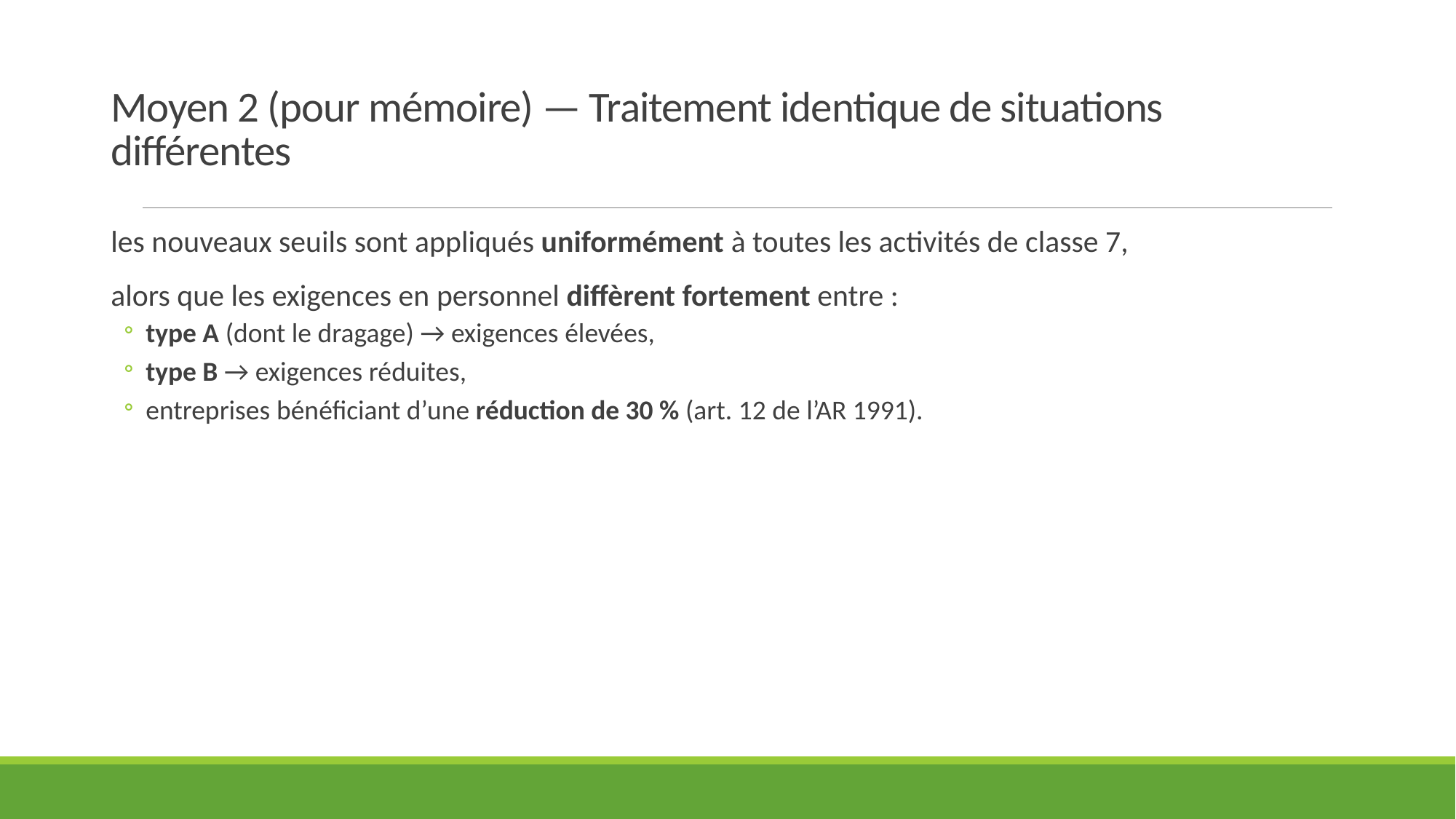

# Moyen 2 (pour mémoire) — Traitement identique de situations différentes
les nouveaux seuils sont appliqués uniformément à toutes les activités de classe 7,
alors que les exigences en personnel diffèrent fortement entre :
type A (dont le dragage) → exigences élevées,
type B → exigences réduites,
entreprises bénéficiant d’une réduction de 30 % (art. 12 de l’AR 1991).